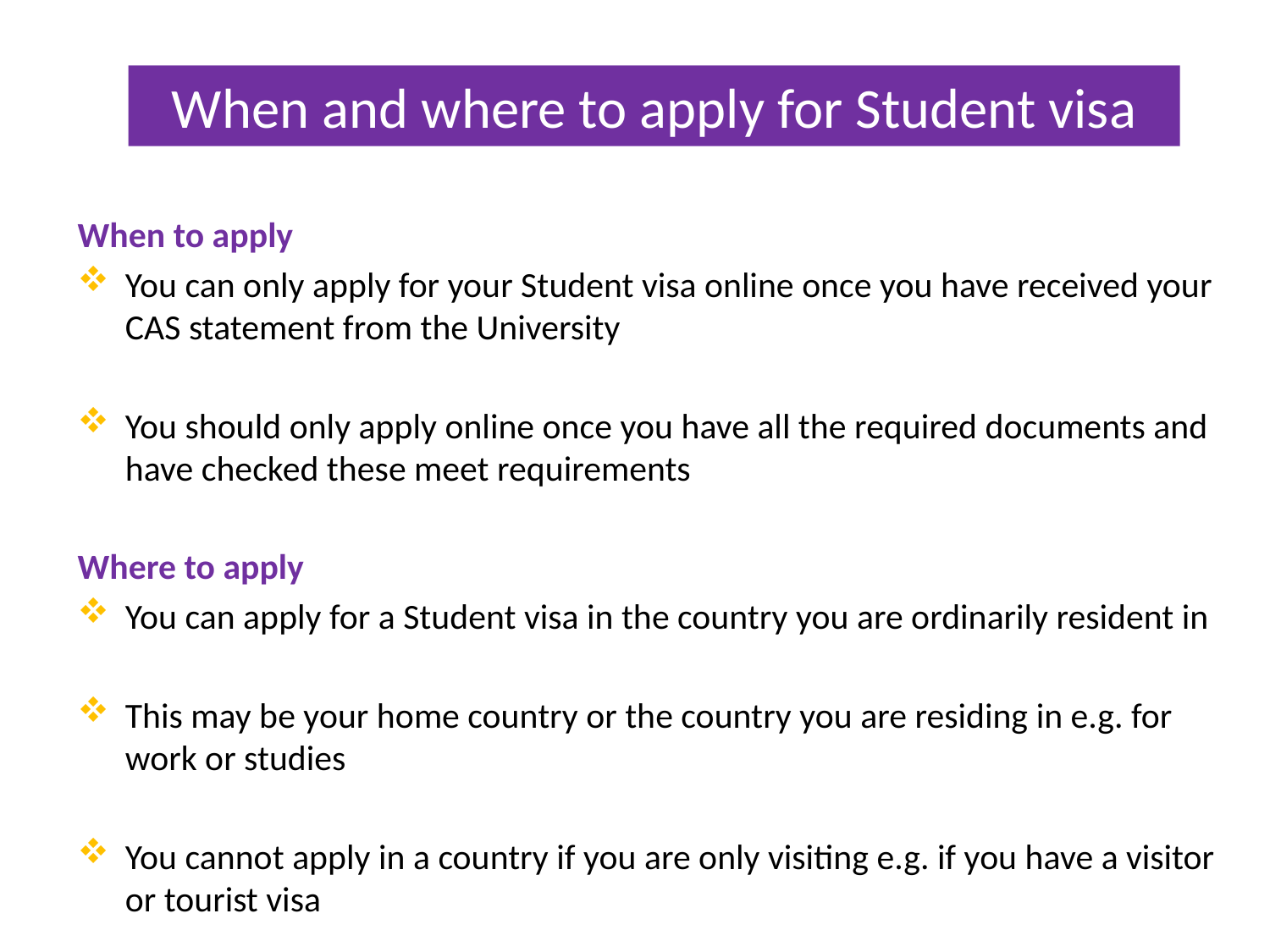

# When and where to apply for Student visa
When to apply
You can only apply for your Student visa online once you have received your CAS statement from the University

You should only apply online once you have all the required documents and have checked these meet requirements

Where to apply
You can apply for a Student visa in the country you are ordinarily resident in

This may be your home country or the country you are residing in e.g. for work or studies

You cannot apply in a country if you are only visiting e.g. if you have a visitor or tourist visa